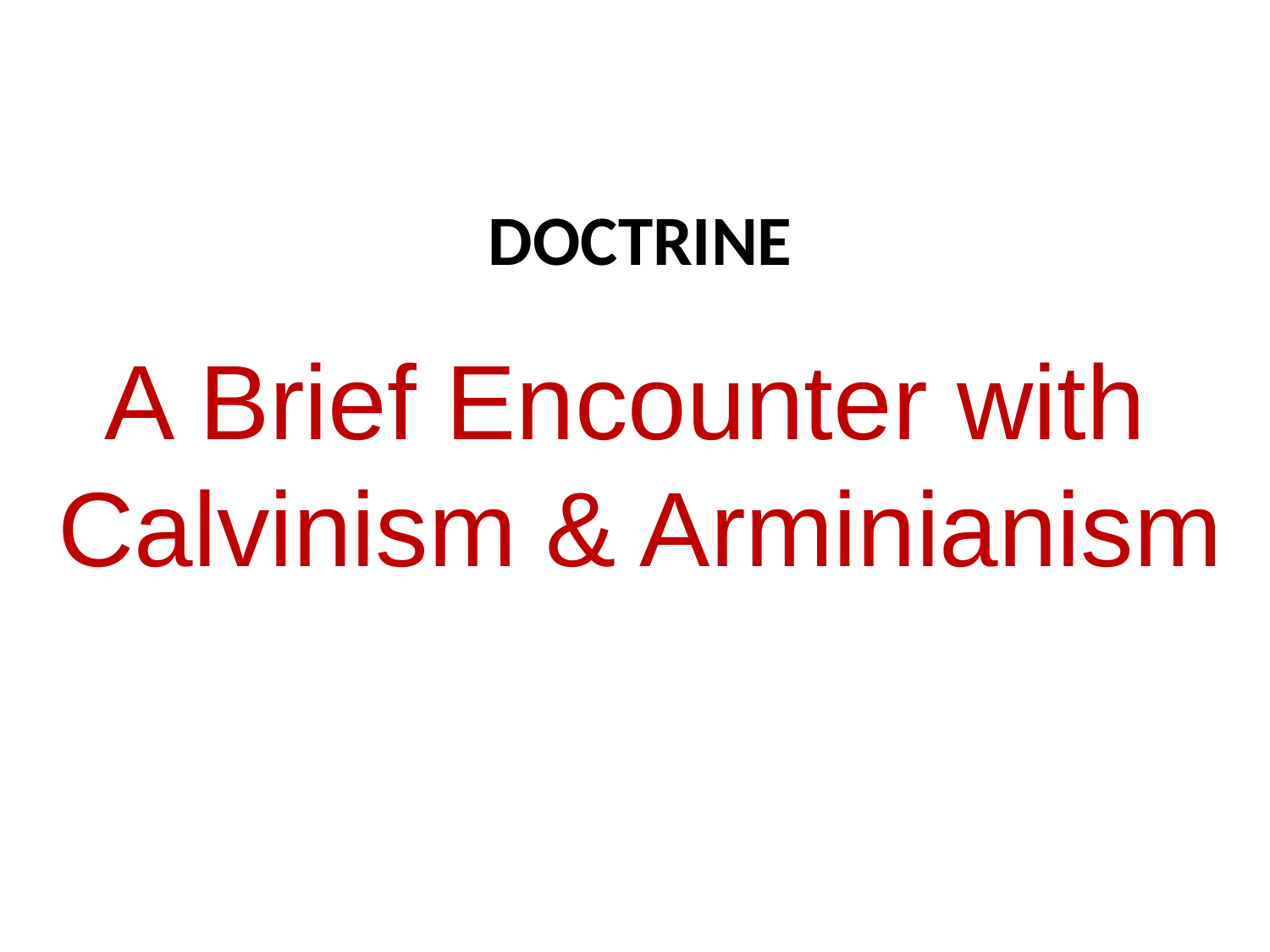

Doctrine
A Brief Encounter with
Calvinism & Arminianism